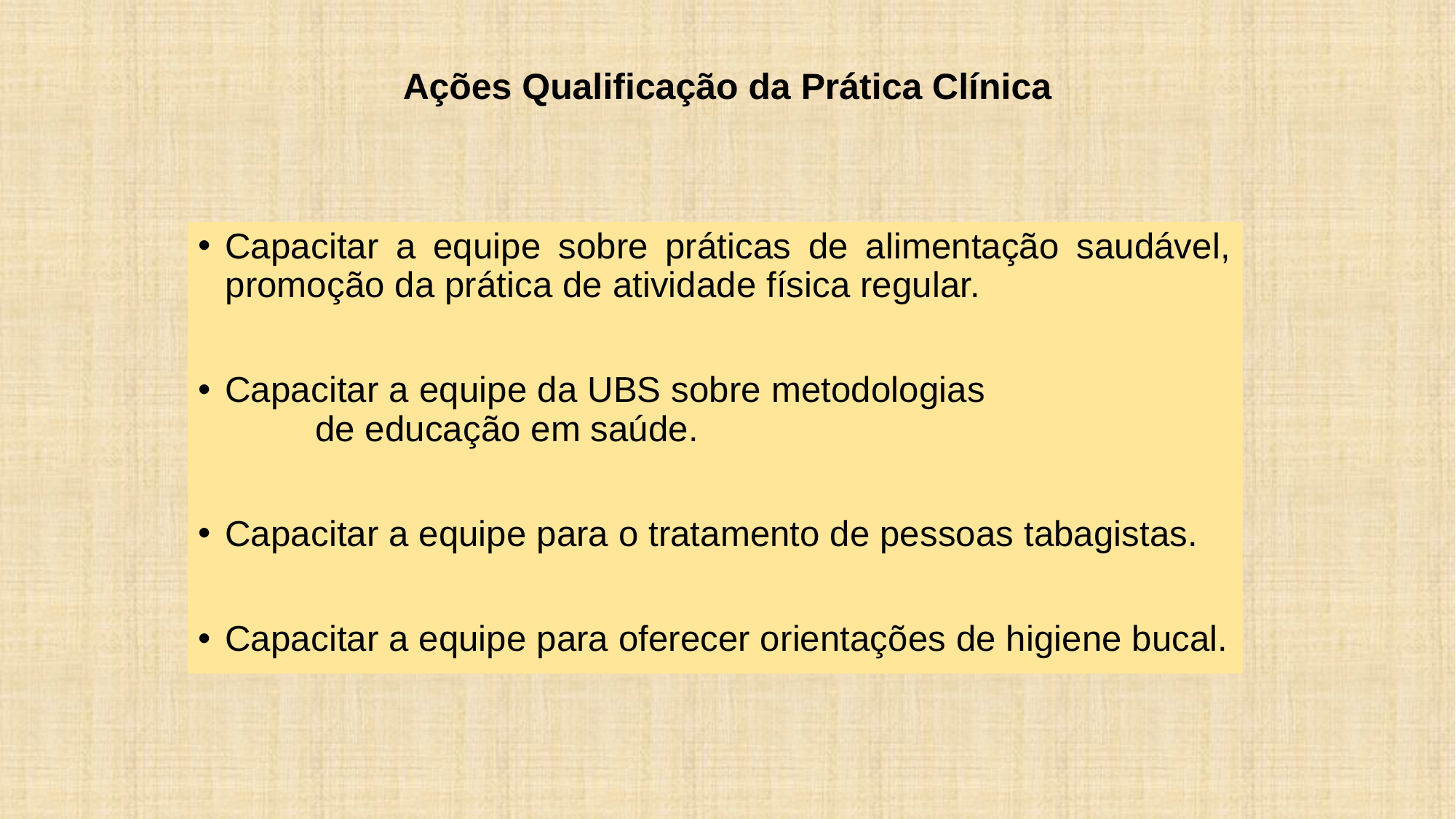

Ações Qualificação da Prática Clínica
Capacitar a equipe sobre práticas de alimentação saudável, promoção da prática de atividade física regular.

Capacitar a equipe da UBS sobre metodologias                                  de educação em saúde.

Capacitar a equipe para o tratamento de pessoas tabagistas.

Capacitar a equipe para oferecer orientações de higiene bucal.